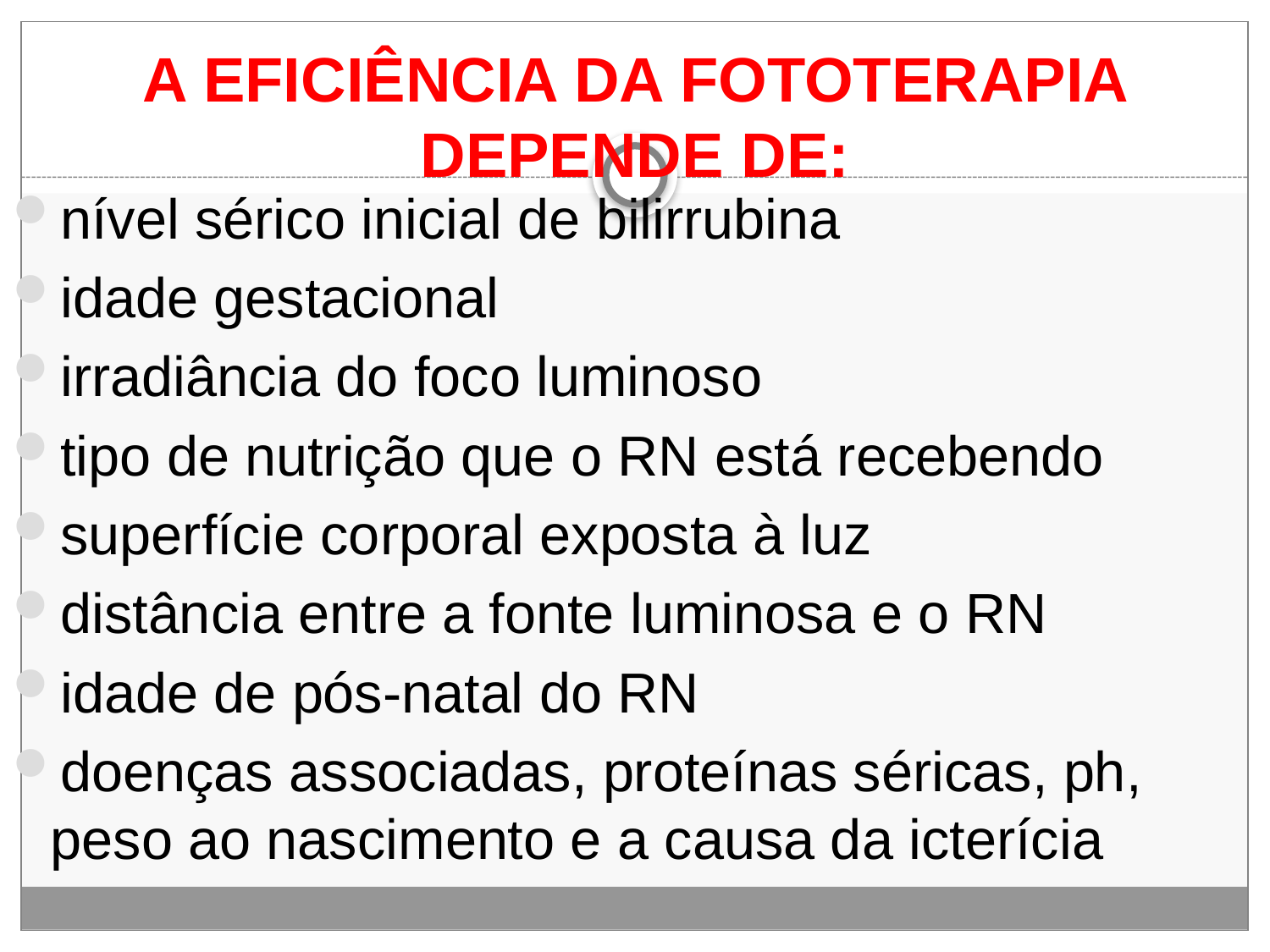

# A EFICIÊNCIA DA FOTOTERAPIA DEPENDE DE:
nível sérico inicial de bilirrubina
idade gestacional
irradiância do foco luminoso
tipo de nutrição que o RN está recebendo
superfície corporal exposta à luz
distância entre a fonte luminosa e o RN
idade de pós-natal do RN
doenças associadas, proteínas séricas, ph, peso ao nascimento e a causa da icterícia